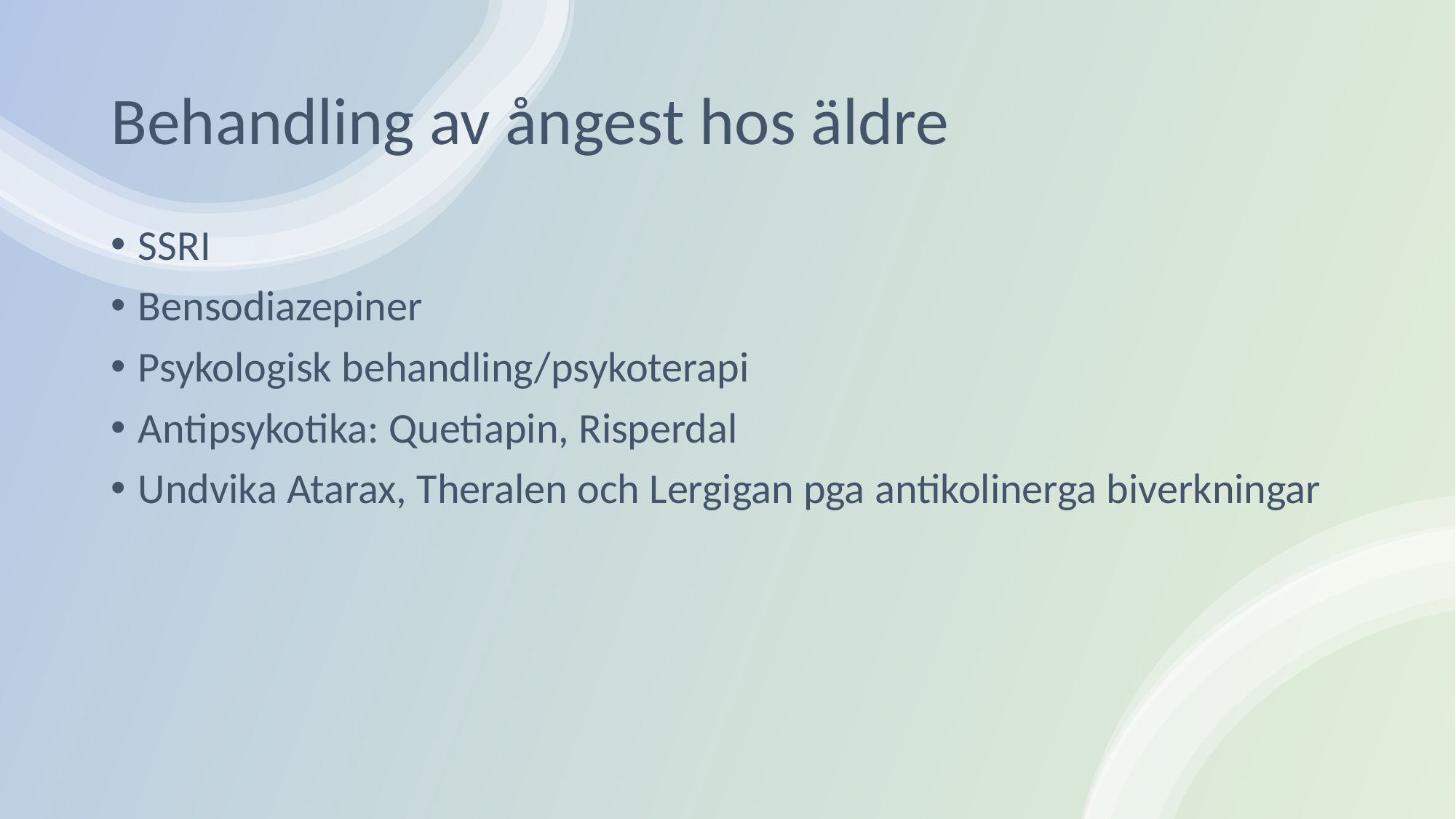

# Behandling av ångest hos äldre
SSRI
Bensodiazepiner
Psykologisk behandling/psykoterapi
Antipsykotika: Quetiapin, Risperdal
Undvika Atarax, Theralen och Lergigan pga antikolinerga biverkningar